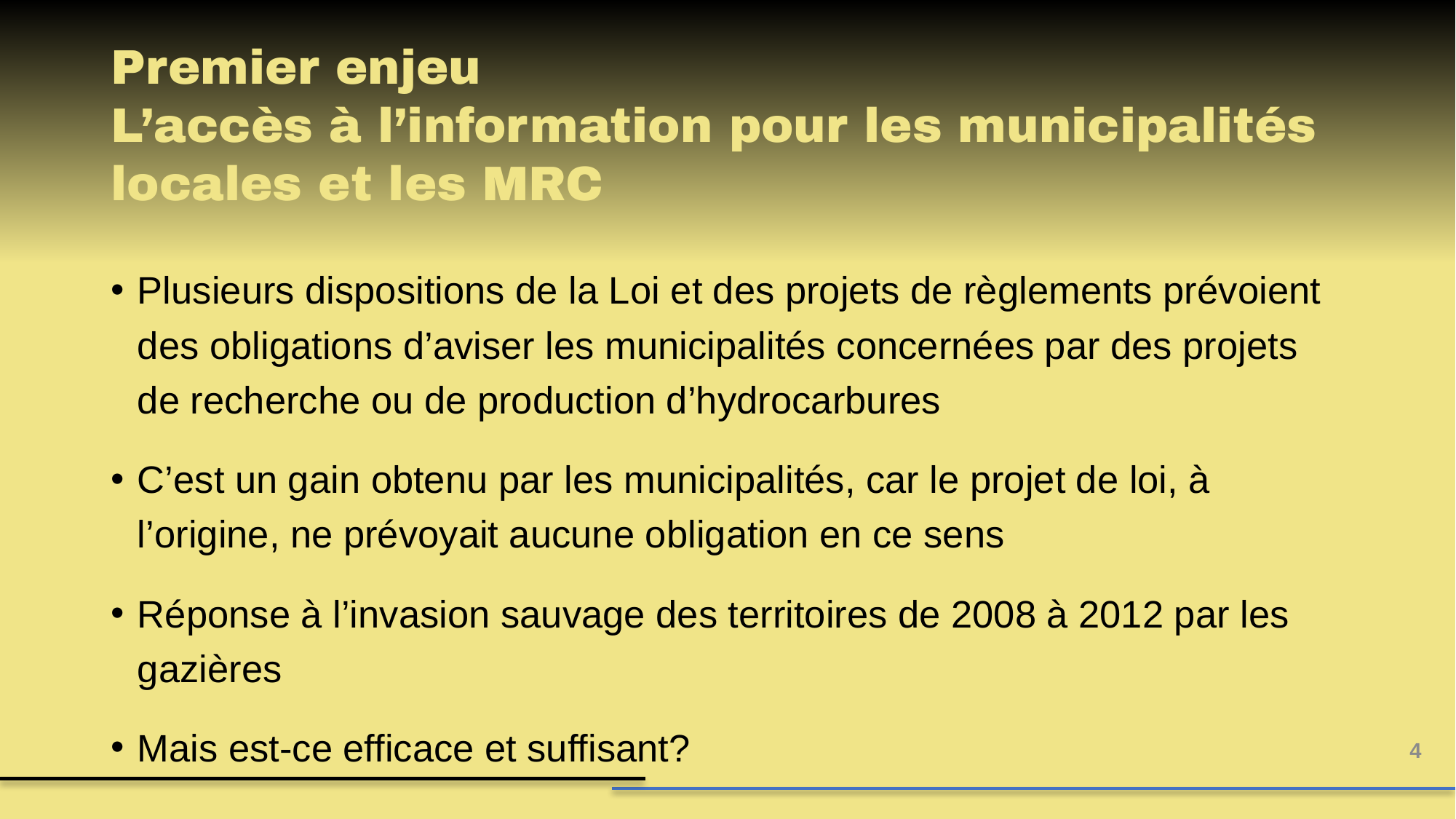

# Premier enjeu L’accès à l’information pour les municipalités locales et les MRC
Plusieurs dispositions de la Loi et des projets de règlements prévoient des obligations d’aviser les municipalités concernées par des projets de recherche ou de production d’hydrocarbures
C’est un gain obtenu par les municipalités, car le projet de loi, à l’origine, ne prévoyait aucune obligation en ce sens
Réponse à l’invasion sauvage des territoires de 2008 à 2012 par les gazières
Mais est-ce efficace et suffisant?
4